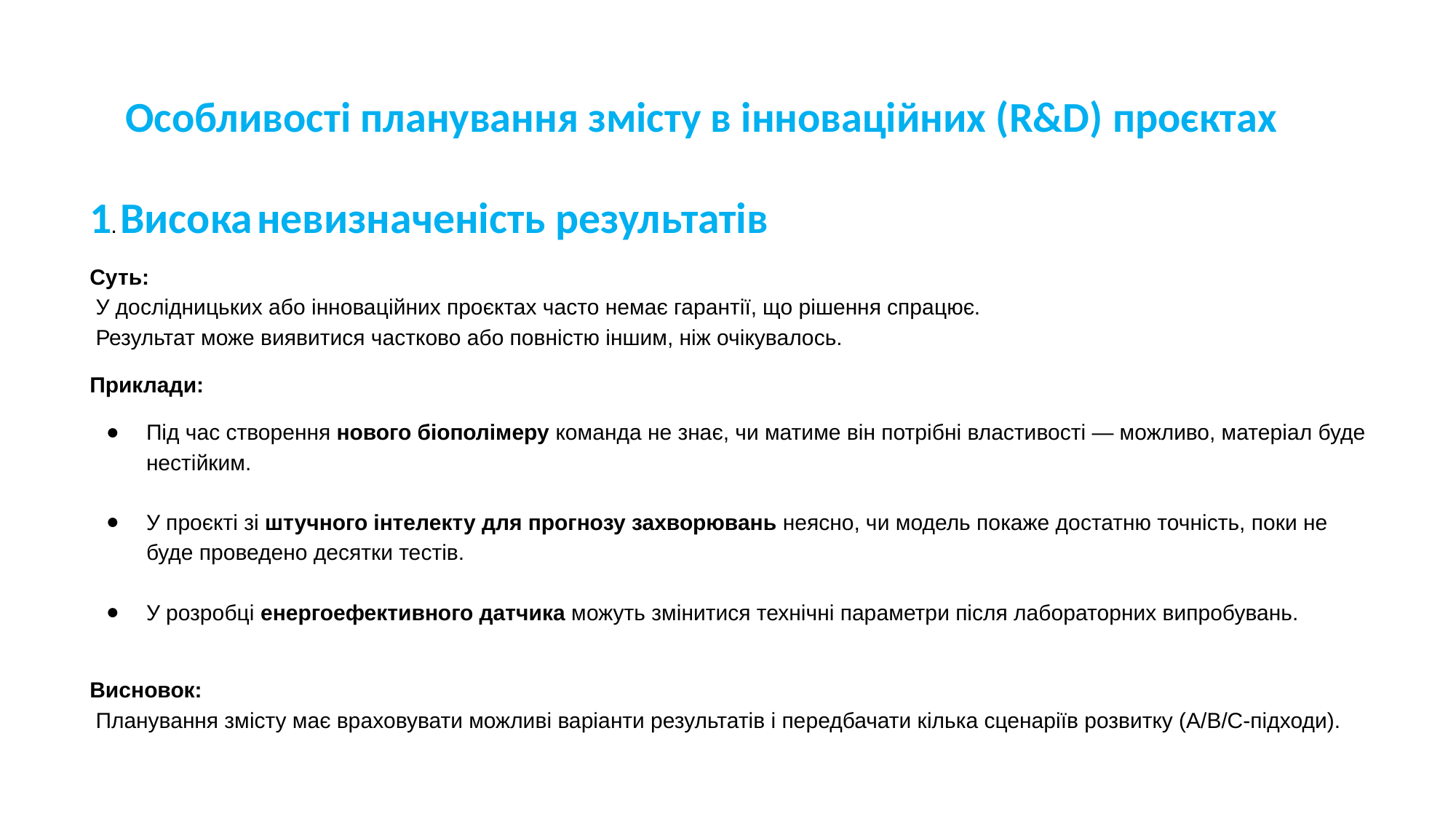

# Особливості планування змісту в інноваційних (R&D) проєктах
1. Висока невизначеність результатів
Суть:
 У дослідницьких або інноваційних проєктах часто немає гарантії, що рішення спрацює.
 Результат може виявитися частково або повністю іншим, ніж очікувалось.
Приклади:
Під час створення нового біополімеру команда не знає, чи матиме він потрібні властивості — можливо, матеріал буде нестійким.
У проєкті зі штучного інтелекту для прогнозу захворювань неясно, чи модель покаже достатню точність, поки не буде проведено десятки тестів.
У розробці енергоефективного датчика можуть змінитися технічні параметри після лабораторних випробувань.
Висновок:
 Планування змісту має враховувати можливі варіанти результатів і передбачати кілька сценаріїв розвитку (A/B/C-підходи).